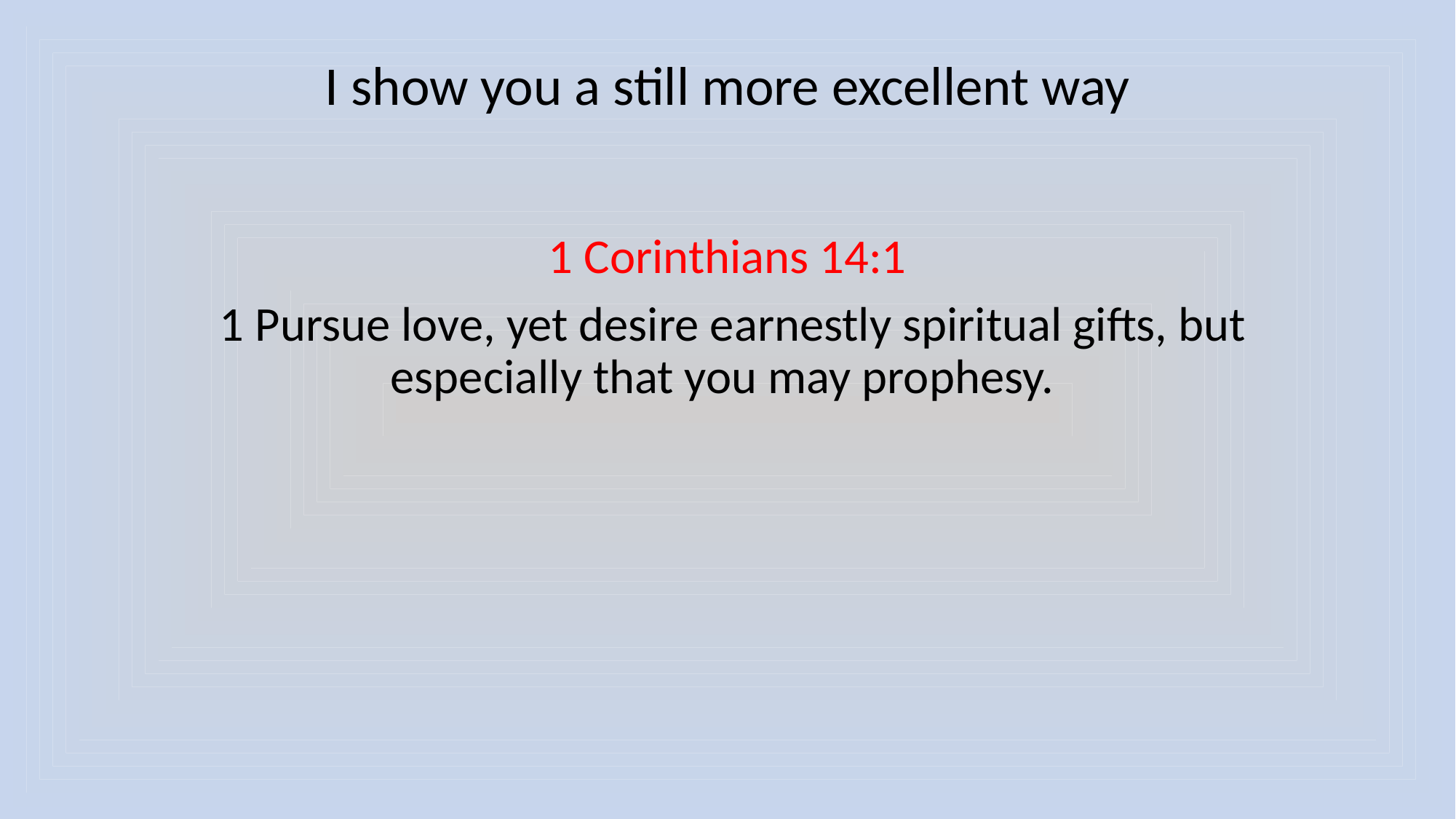

# I show you a still more excellent way

1 Corinthians 14:1
 1 Pursue love, yet desire earnestly spiritual gifts, but especially that you may prophesy.